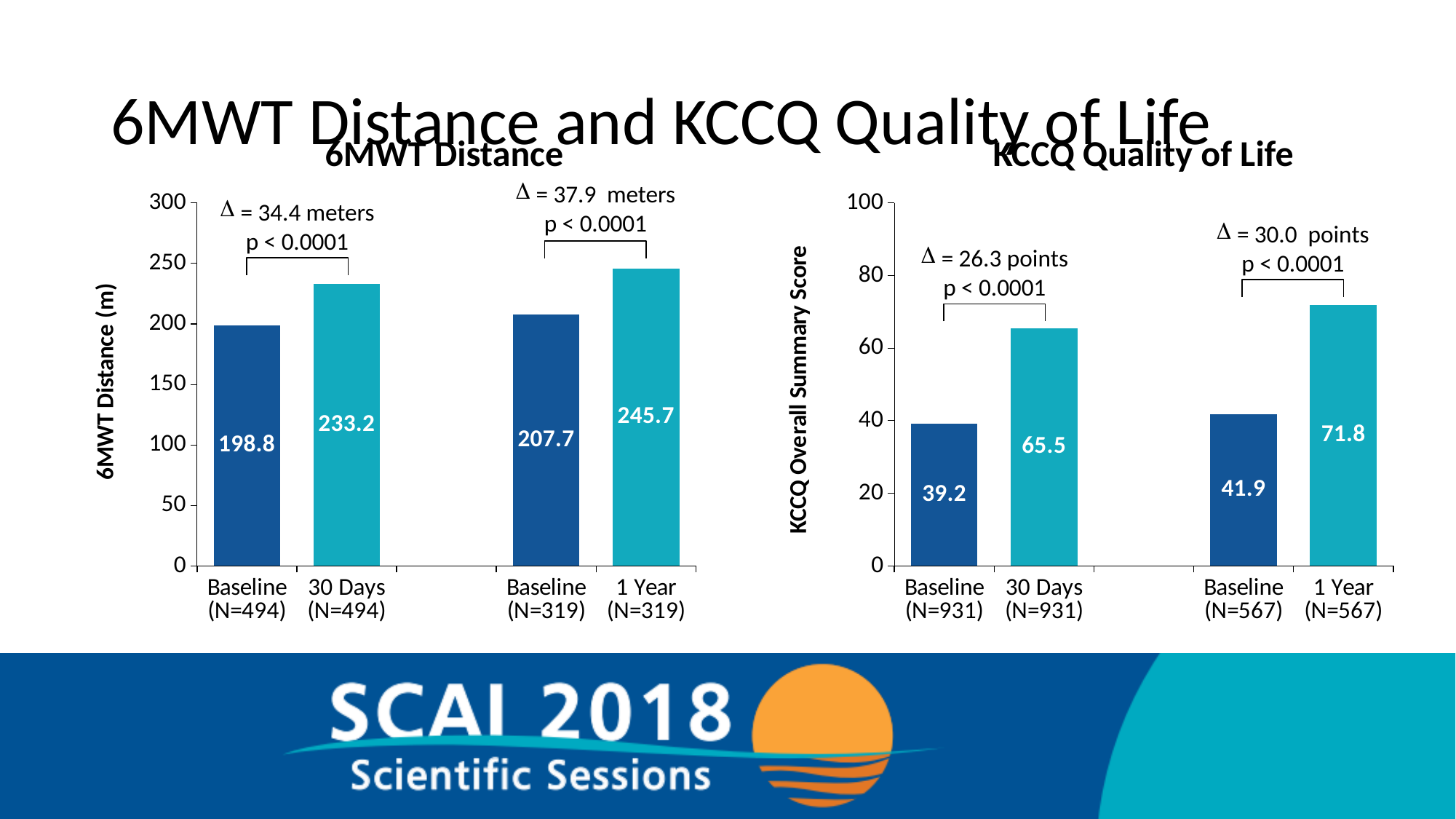

# 6MWT Distance and KCCQ Quality of Life
6MWT Distance
KCCQ Quality of Life
= 37.9  meters
p < 0.0001

### Chart

| Category | 6MWD |
|---|---|
| Baseline
(N=494) | 198.75 |
| 30 Days
(N=494) | 233.18 |
|  | None |
| Baseline
(N=319) | 207.73 |
| 1 Year
(N=319) | 245.65 |

### Chart

| Category | KCCQ |
|---|---|
| Baseline
(N=931) | 39.23 |
| 30 Days
(N=931) | 65.5 |
|  | None |
| Baseline
(N=567) | 41.85 |
| 1 Year
(N=567) | 71.82 |
= 34.4 meters
p < 0.0001

= 30.0  points
p < 0.0001

= 26.3 points
p < 0.0001